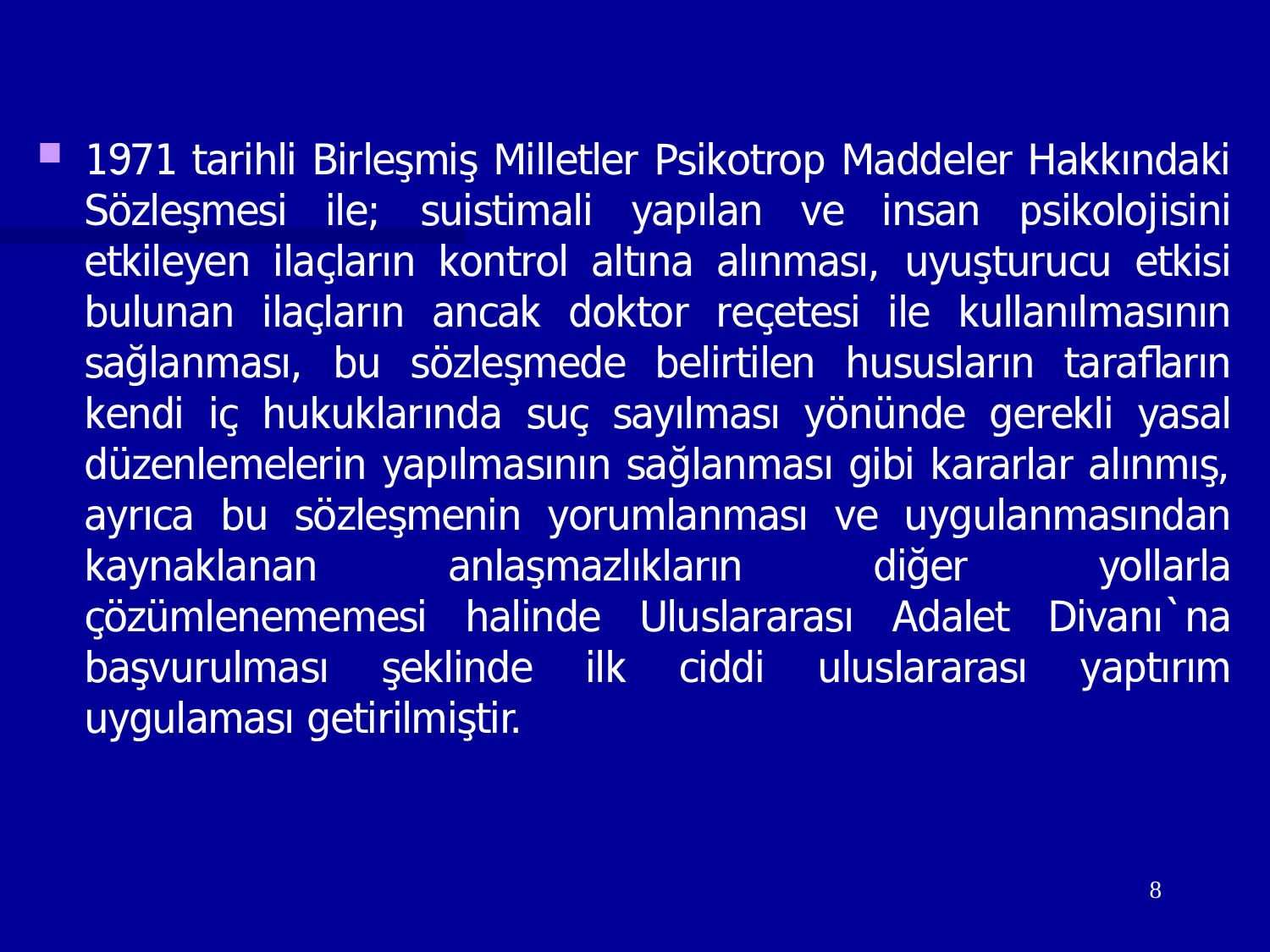

1971 tarihli Birleşmiş Milletler Psikotrop Maddeler Hakkındaki Sözleşmesi ile; suistimali yapılan ve insan psikolojisini etkileyen ilaçların kontrol altına alınması, uyuşturucu etkisi bulunan ilaçların ancak doktor reçetesi ile kullanılmasının sağlanması, bu sözleşmede belirtilen hususların tarafların kendi iç hukuklarında suç sayılması yönünde gerekli yasal düzenlemelerin yapılmasının sağlanması gibi kararlar alınmış, ayrıca bu sözleşmenin yorumlanması ve uygulanmasından kaynaklanan anlaşmazlıkların diğer yollarla çözümlenememesi halinde Uluslararası Adalet Divanı`na başvurulması şeklinde ilk ciddi uluslararası yaptırım uygulaması getirilmiştir.
8